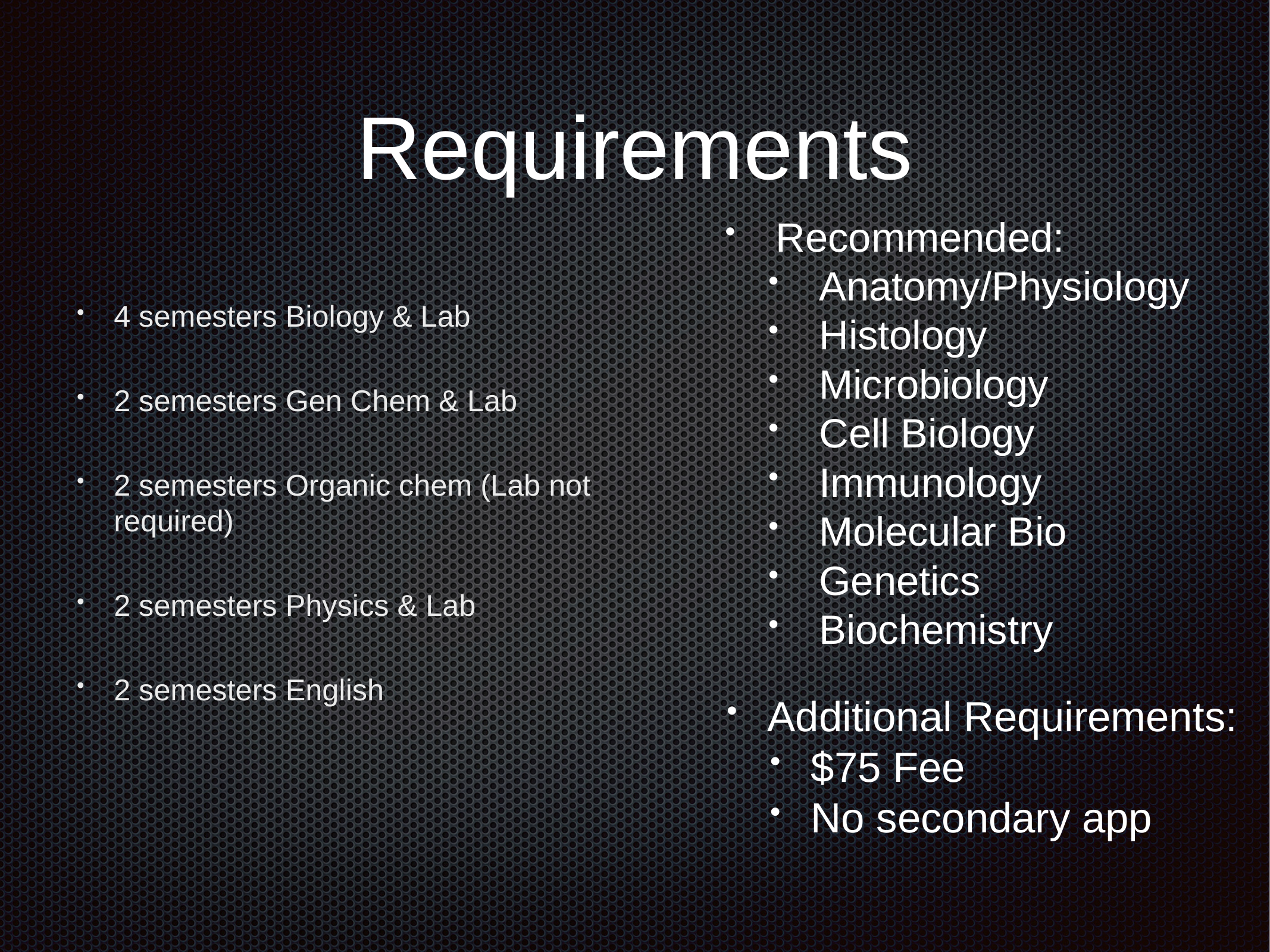

# Requirements
Recommended:
Anatomy/Physiology
Histology
Microbiology
Cell Biology
Immunology
Molecular Bio
Genetics
Biochemistry
4 semesters Biology & Lab
2 semesters Gen Chem & Lab
2 semesters Organic chem (Lab not required)
2 semesters Physics & Lab
2 semesters English
Additional Requirements:
$75 Fee
No secondary app